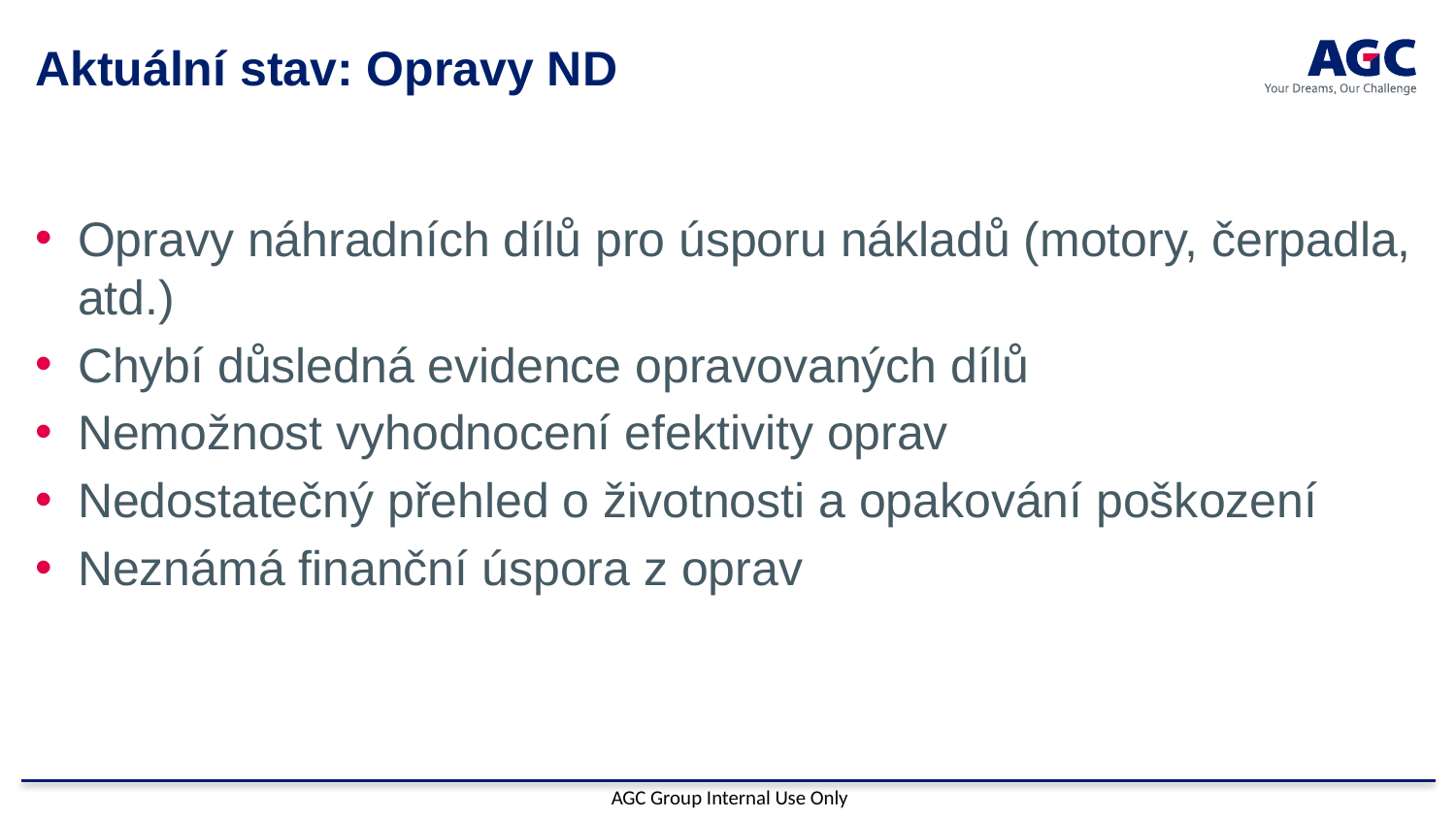

# Aktuální stav: Opravy ND

Opravy náhradních dílů pro úsporu nákladů (motory, čerpadla, atd.)
Chybí důsledná evidence opravovaných dílů
Nemožnost vyhodnocení efektivity oprav
Nedostatečný přehled o životnosti a opakování poškození
Neznámá finanční úspora z oprav